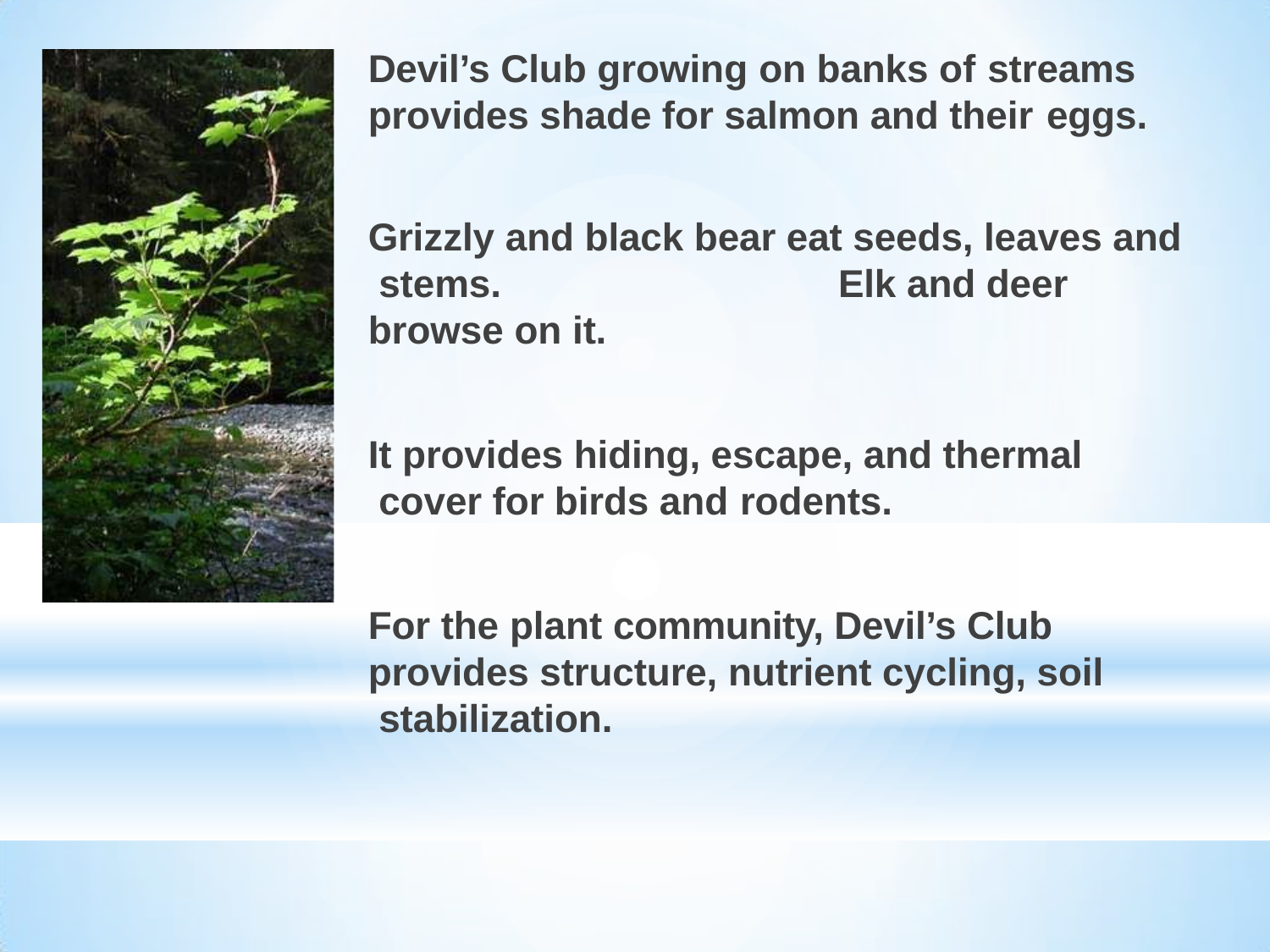

# Devil’s Club growing on banks of streams
provides shade for salmon and their eggs.

Grizzly and black bear eat seeds, leaves and  stems.	Elk and deer browse on it.

It provides hiding, escape, and thermal  cover for birds and rodents.

For the plant community, Devil’s Club  provides structure, nutrient cycling, soil  stabilization.